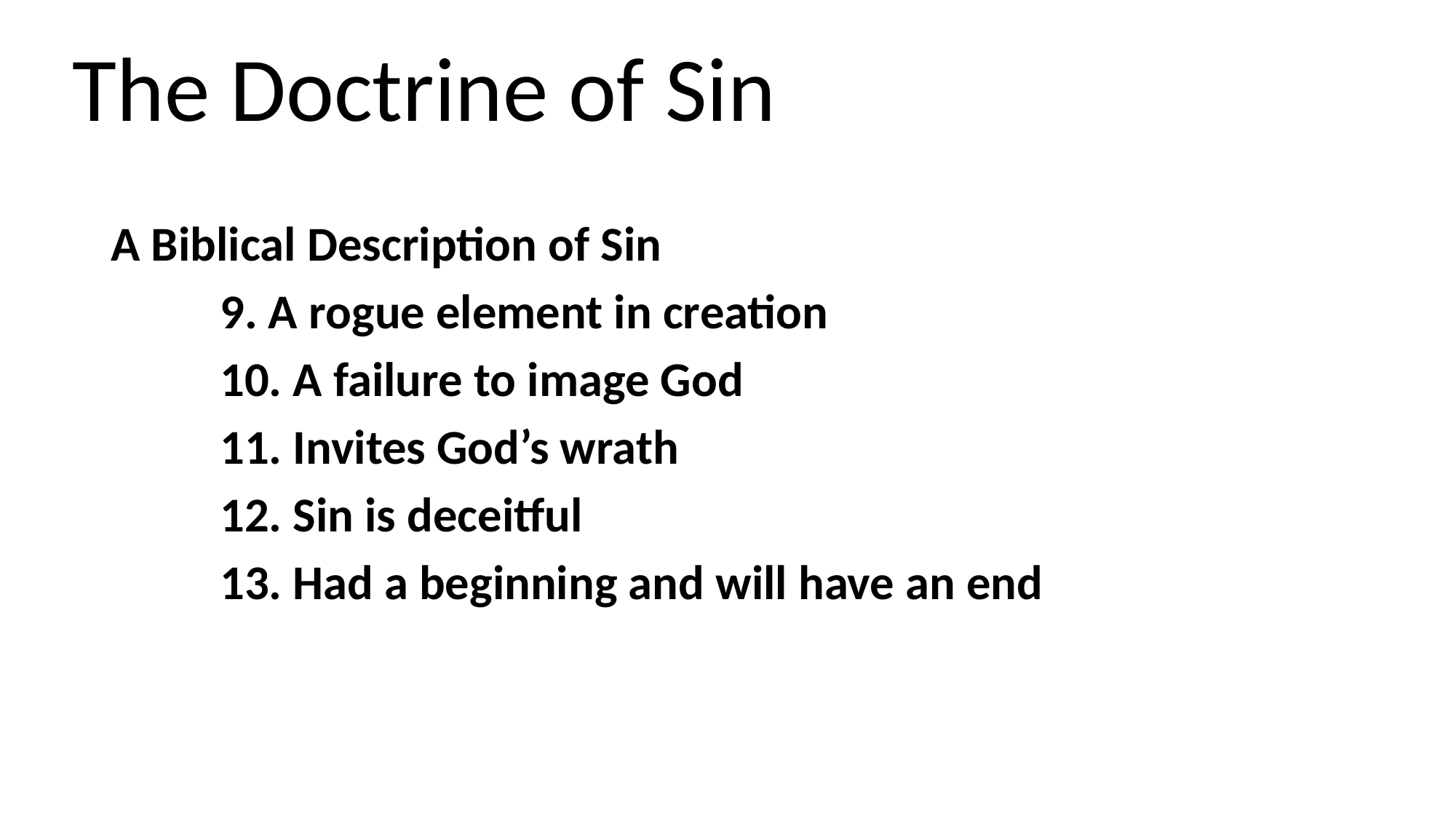

The Doctrine of Sin
A Biblical Description of Sin
	9. A rogue element in creation
	10. A failure to image God
	11. Invites God’s wrath
	12. Sin is deceitful
	13. Had a beginning and will have an end